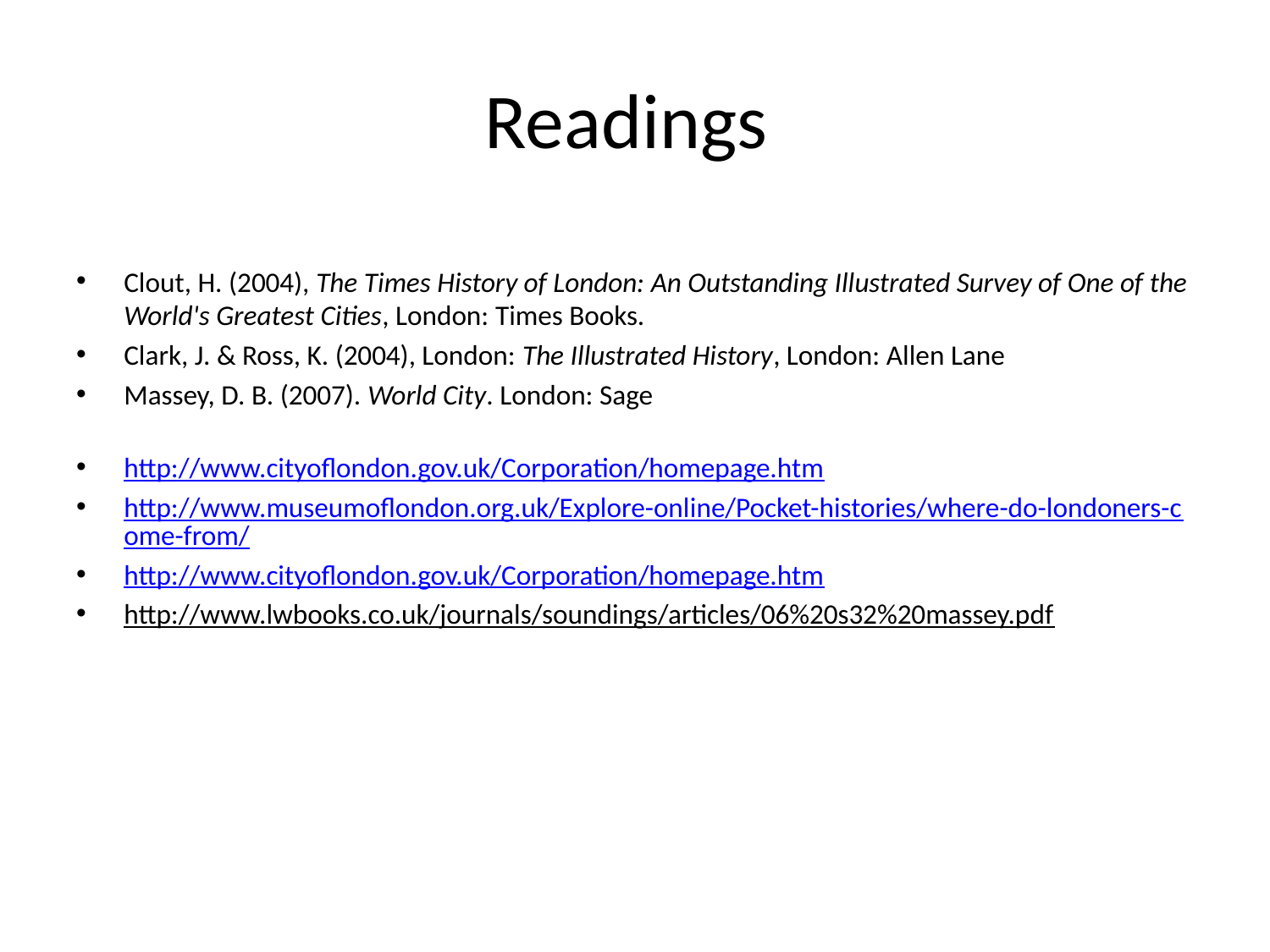

# Readings

Clout, H. (2004), The Times History of London: An Outstanding Illustrated Survey of One of the World's Greatest Cities, London: Times Books.
Clark, J. & Ross, K. (2004), London: The Illustrated History, London: Allen Lane
Massey, D. B. (2007). World City. London: Sage
http://www.cityoflondon.gov.uk/Corporation/homepage.htm
http://www.museumoflondon.org.uk/Explore-online/Pocket-histories/where-do-londoners-come-from/
http://www.cityoflondon.gov.uk/Corporation/homepage.htm
http://www.lwbooks.co.uk/journals/soundings/articles/06%20s32%20massey.pdf